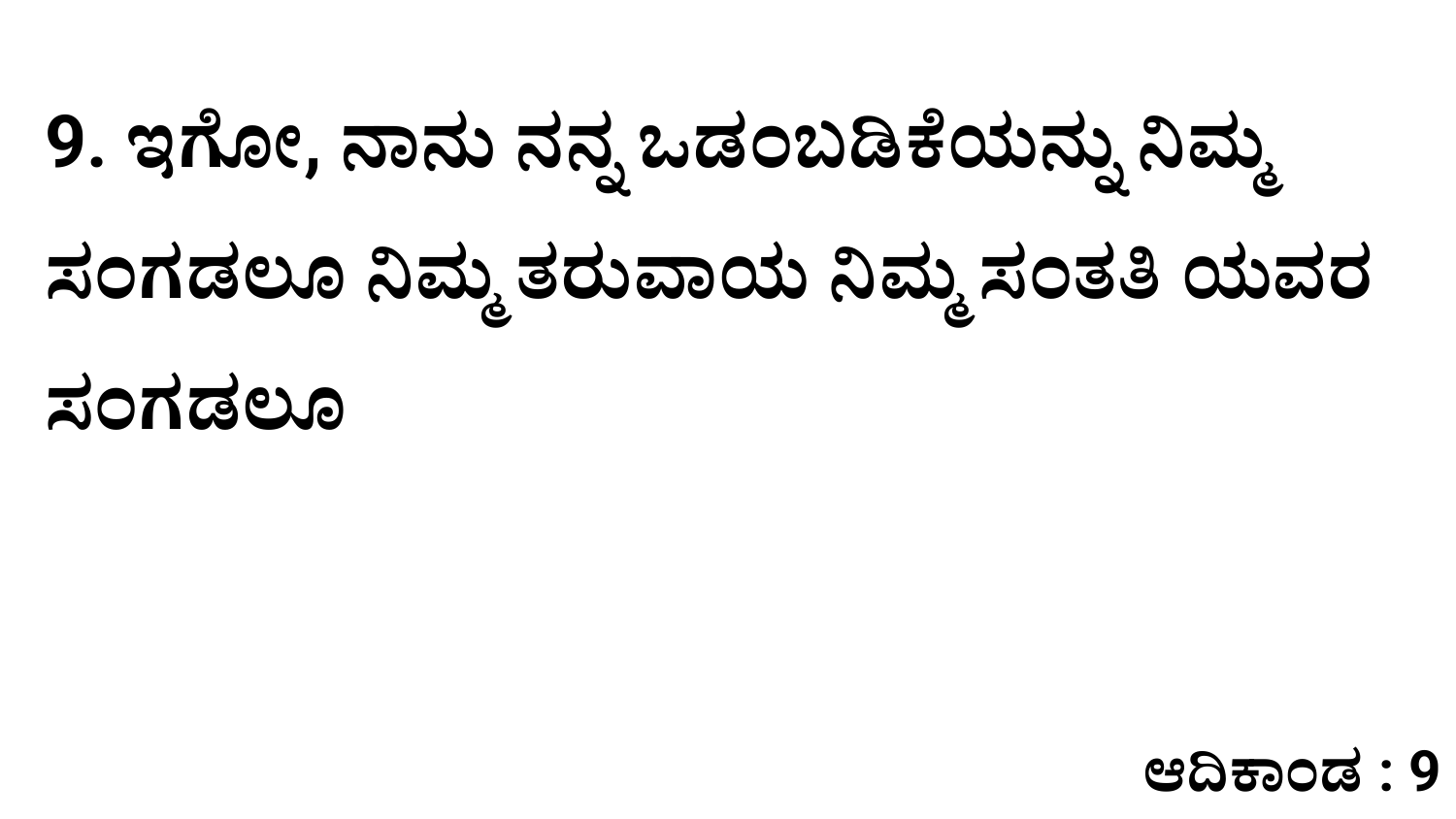

9. ಇಗೋ, ನಾನು ನನ್ನ ಒಡಂಬಡಿಕೆಯನ್ನು ನಿಮ್ಮ ಸಂಗಡಲೂ ನಿಮ್ಮ ತರುವಾಯ ನಿಮ್ಮ ಸಂತತಿ ಯವರ ಸಂಗಡಲೂ
ಆದಿಕಾಂಡ : 9